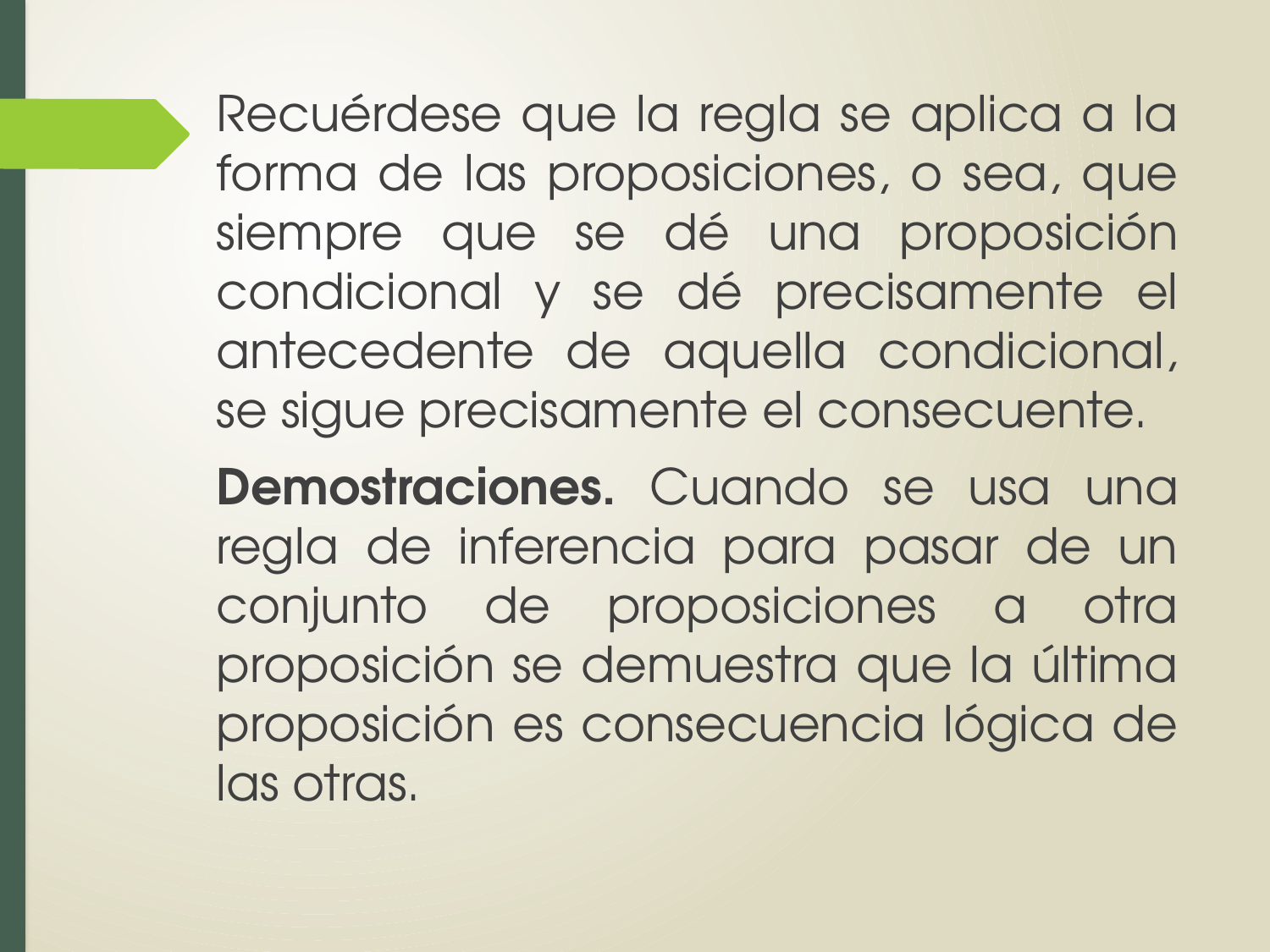

Recuérdese que la regla se aplica a la forma de las proposiciones, o sea, que siempre que se dé una proposición condicional y se dé precisamente el antecedente de aquella condicional, se sigue precisamente el consecuente.
Demostraciones. Cuando se usa una regla de inferencia para pasar de un conjunto de proposiciones a otra proposición se demuestra que la última proposición es consecuencia lógica de las otras.